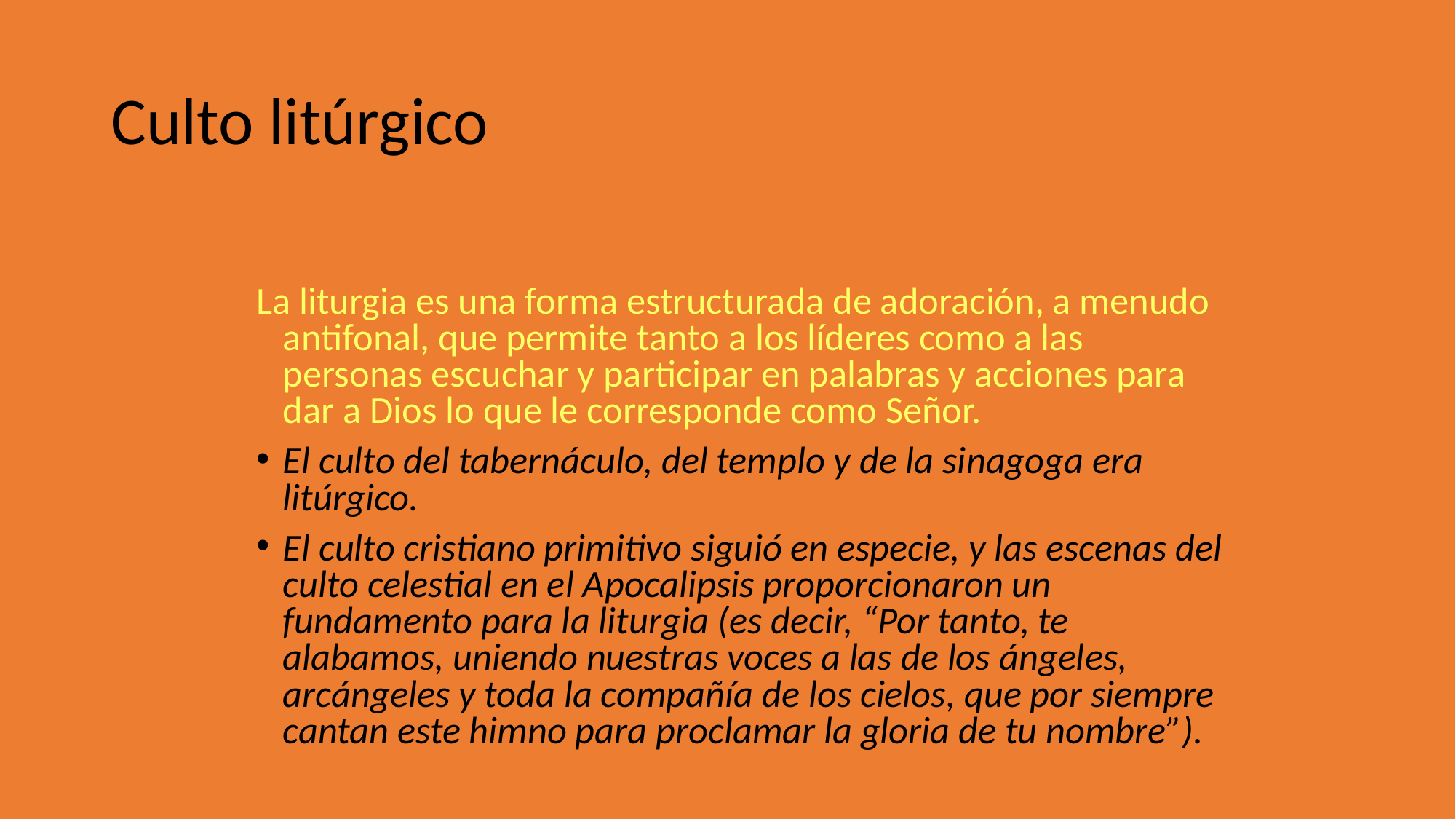

Culto litúrgico
La liturgia es una forma estructurada de adoración, a menudo antifonal, que permite tanto a los líderes como a las personas escuchar y participar en palabras y acciones para dar a Dios lo que le corresponde como Señor.
El culto del tabernáculo, del templo y de la sinagoga era litúrgico.
El culto cristiano primitivo siguió en especie, y las escenas del culto celestial en el Apocalipsis proporcionaron un fundamento para la liturgia (es decir, “Por tanto, te alabamos, uniendo nuestras voces a las de los ángeles, arcángeles y toda la compañía de los cielos, que por siempre cantan este himno para proclamar la gloria de tu nombre”).